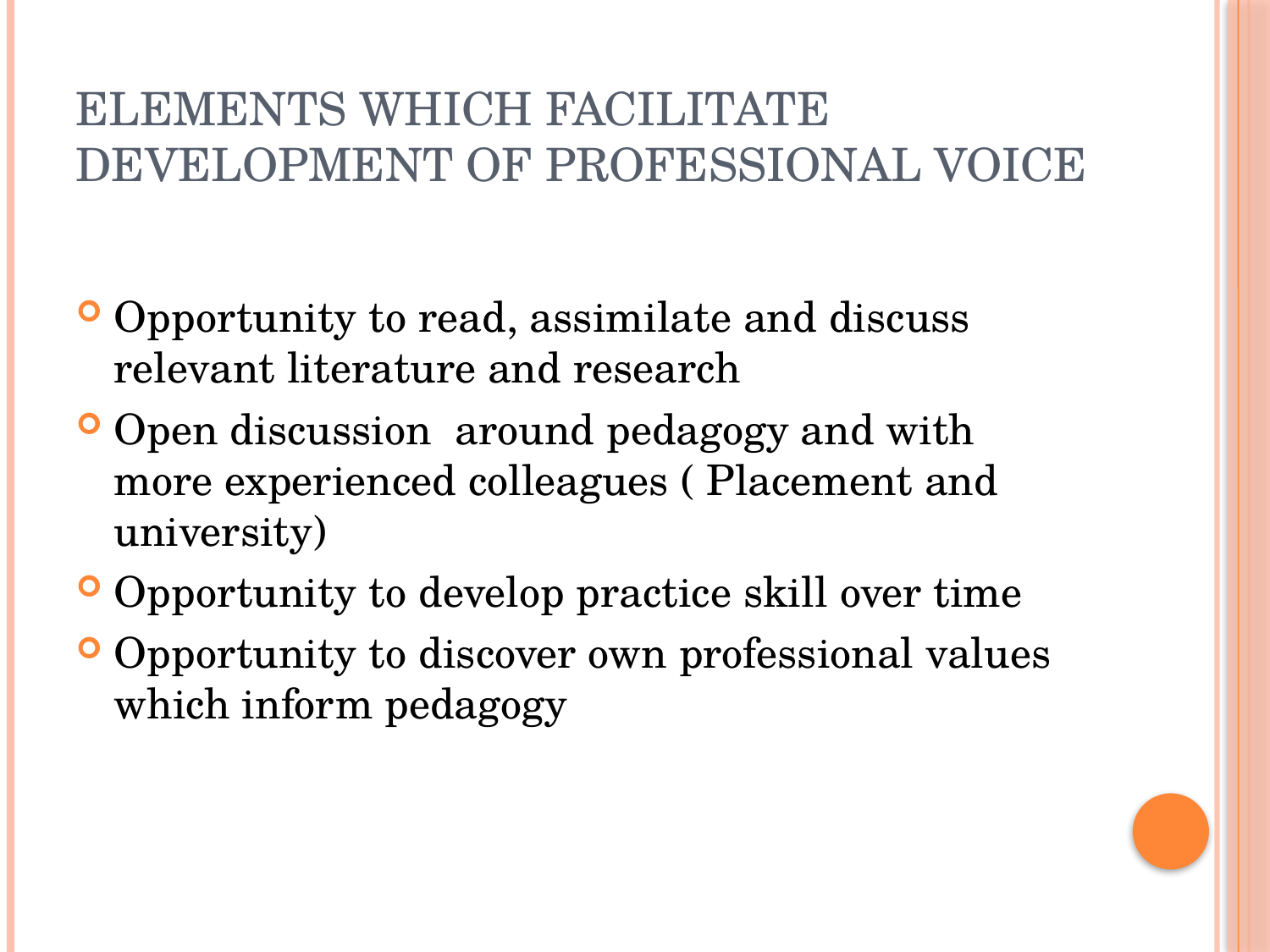

# Elements which facilitate development of professional voice

Opportunity to read, assimilate and discuss relevant literature and research
Open discussion  around pedagogy and with  more experienced colleagues ( Placement and university)
Opportunity to develop practice skill over time
Opportunity to discover own professional values which inform pedagogy